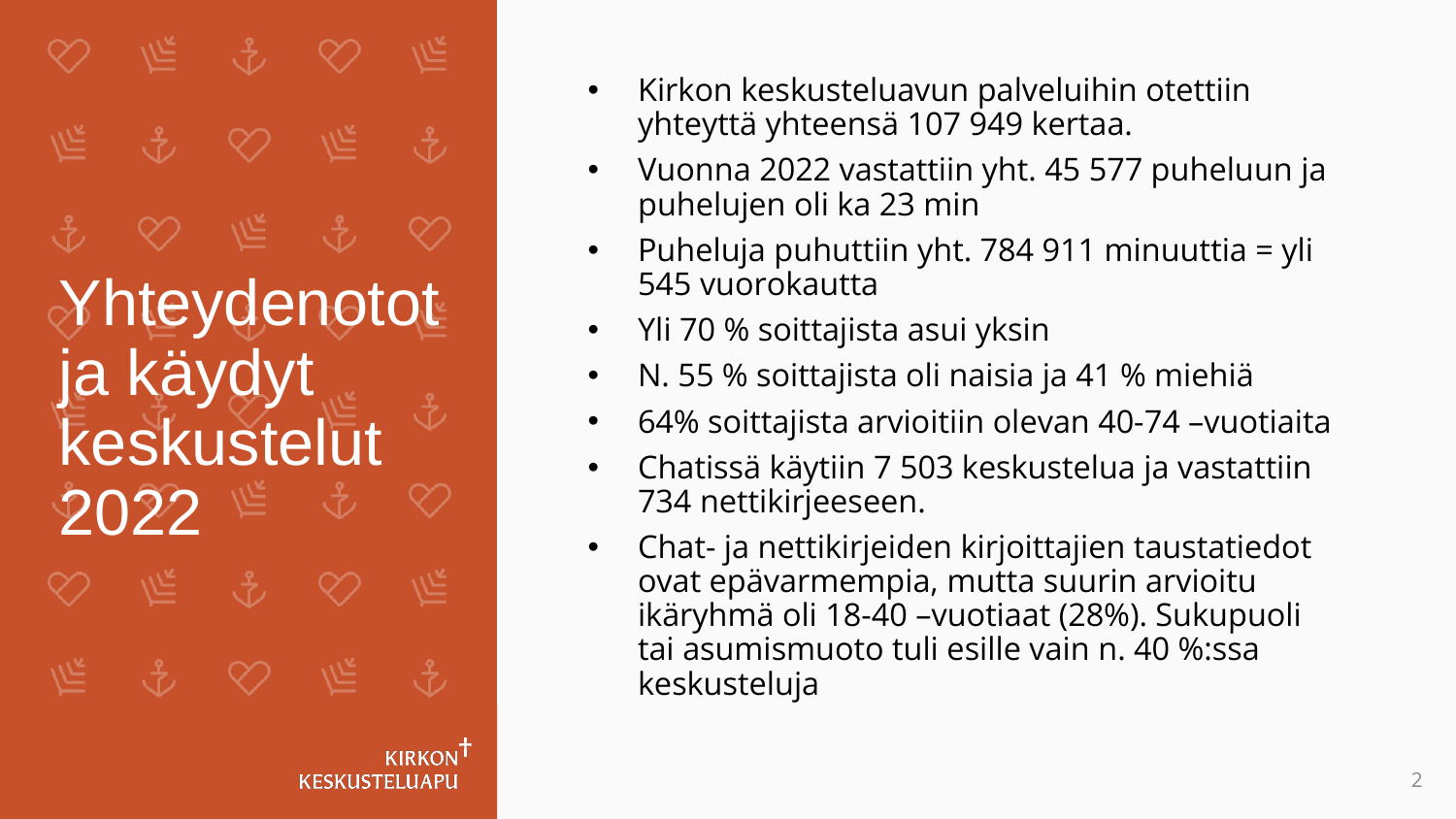

Kirkon keskusteluavun palveluihin otettiin yhteyttä yhteensä 107 949 kertaa.
Vuonna 2022 vastattiin yht. 45 577 puheluun ja puhelujen oli ka 23 min
Puheluja puhuttiin yht. 784 911 minuuttia = yli 545 vuorokautta
Yli 70 % soittajista asui yksin
N. 55 % soittajista oli naisia ja 41 % miehiä
64% soittajista arvioitiin olevan 40-74 –vuotiaita
Chatissä käytiin 7 503 keskustelua ja vastattiin 734 nettikirjeeseen.
Chat- ja nettikirjeiden kirjoittajien taustatiedot ovat epävarmempia, mutta suurin arvioitu ikäryhmä oli 18-40 –vuotiaat (28%). Sukupuoli tai asumismuoto tuli esille vain n. 40 %:ssa keskusteluja
# Yhteydenotot ja käydyt keskustelut 2022
2